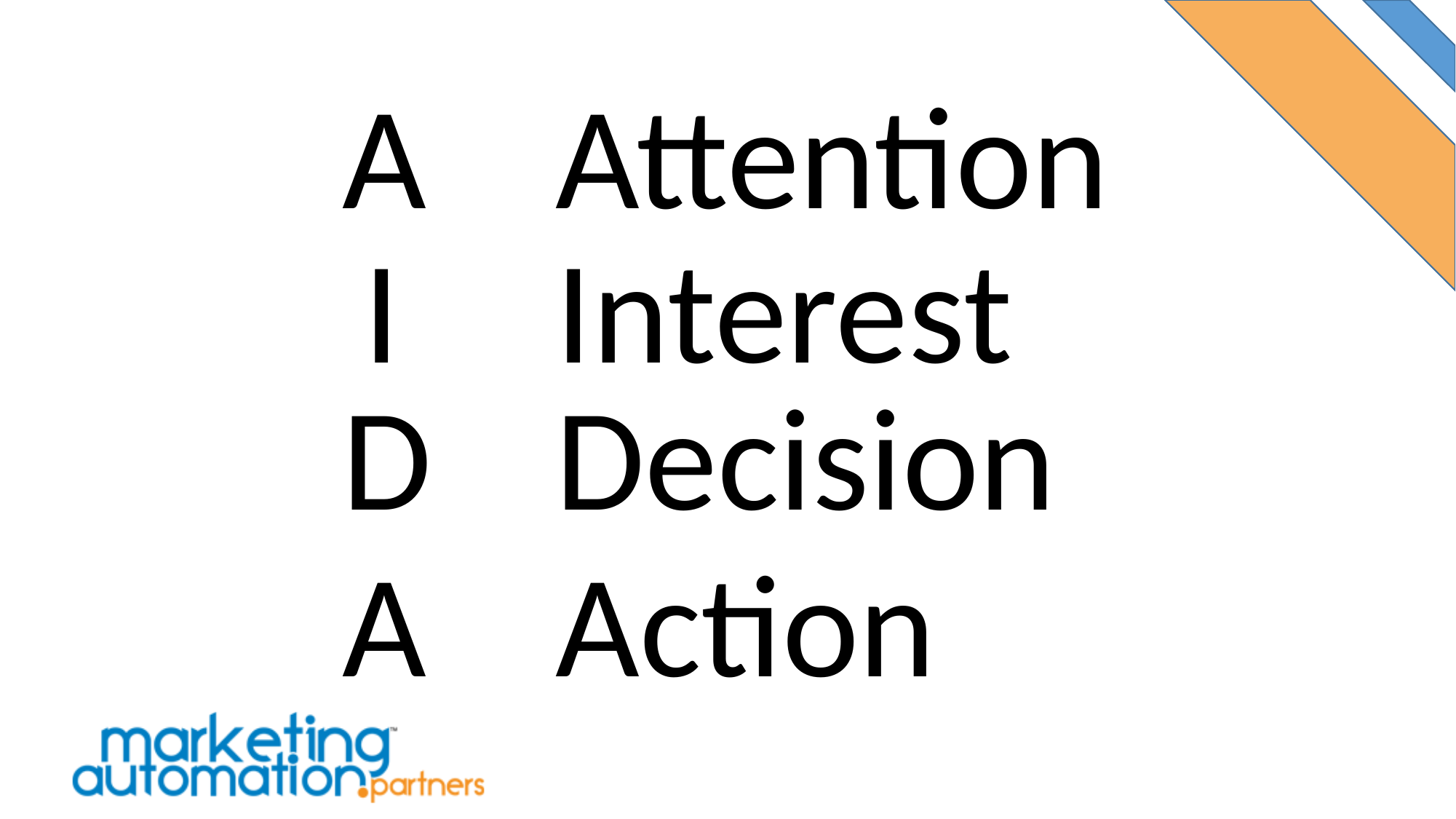

A
Attention
I
Interest
D
Decision
A
Action